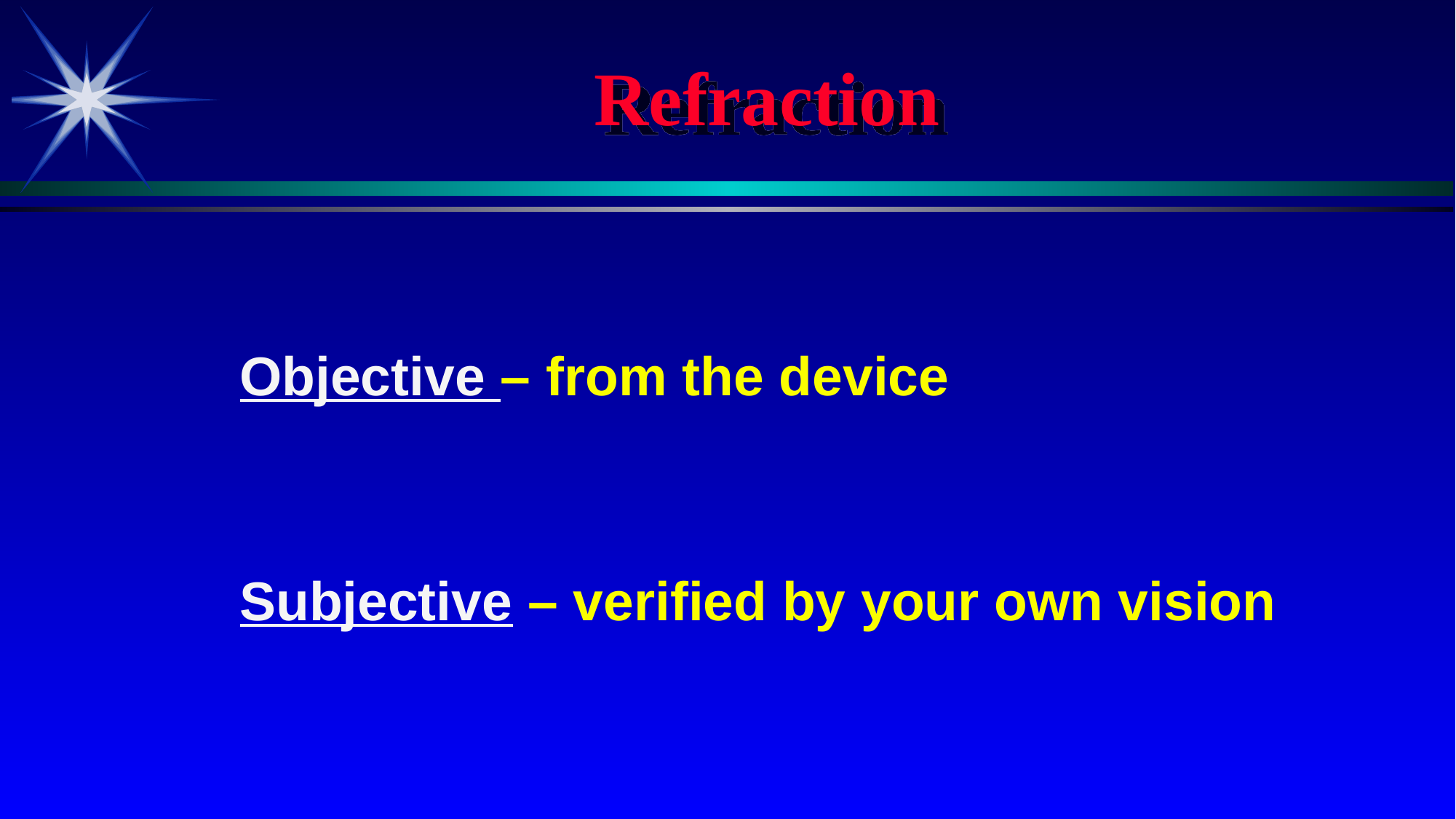

Refraction
Objective – from the device

Subjective – verified by your own vision